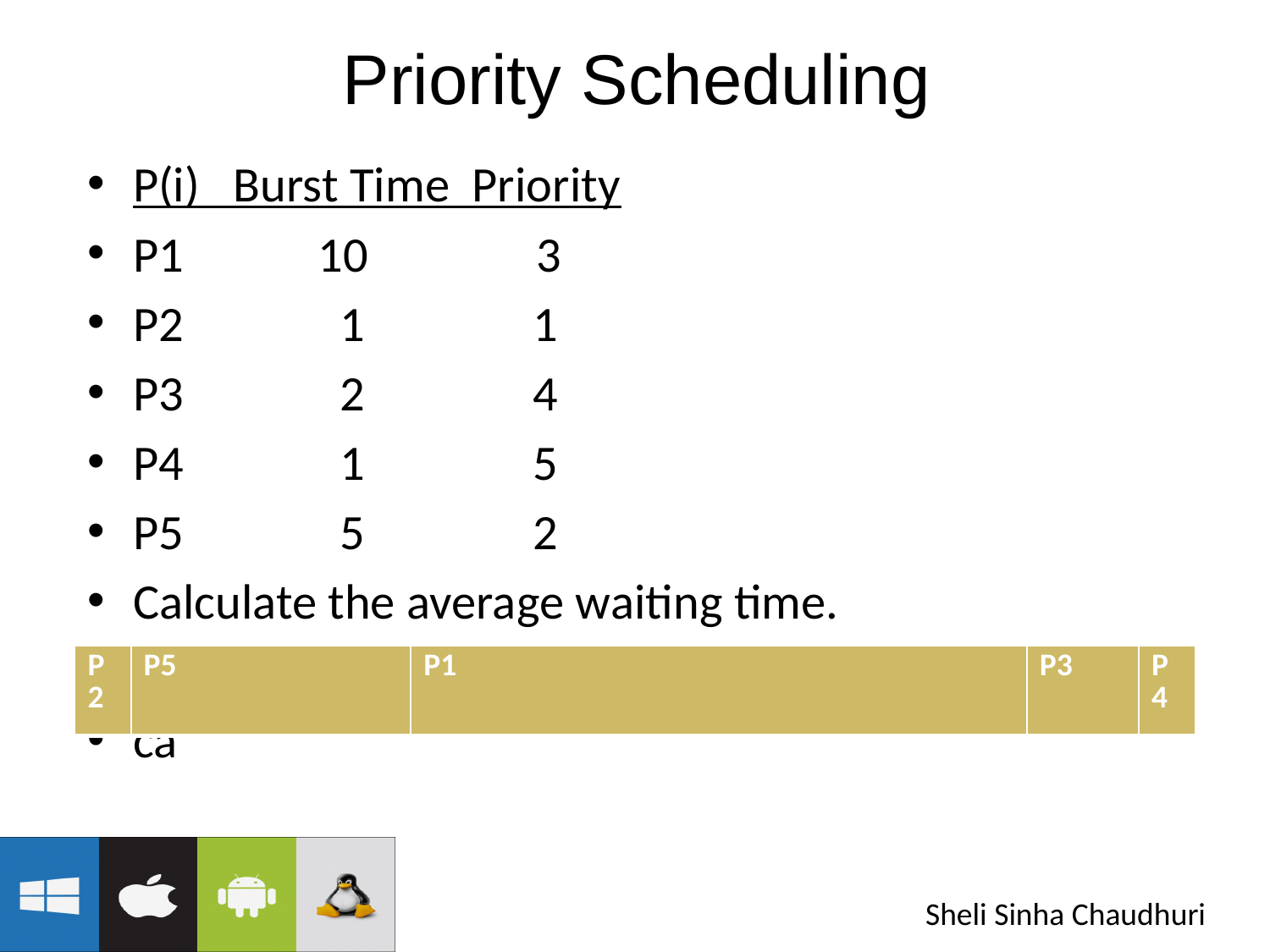

# Priority Scheduling
P(i)   Burst Time  Priority
P1            10               3
P2              1               1
P3              2               4
P4              1               5
P5              5               2
Calculate the average waiting time.

ca

| P2 | P5 | P1 | P3 | P4 |
| --- | --- | --- | --- | --- |